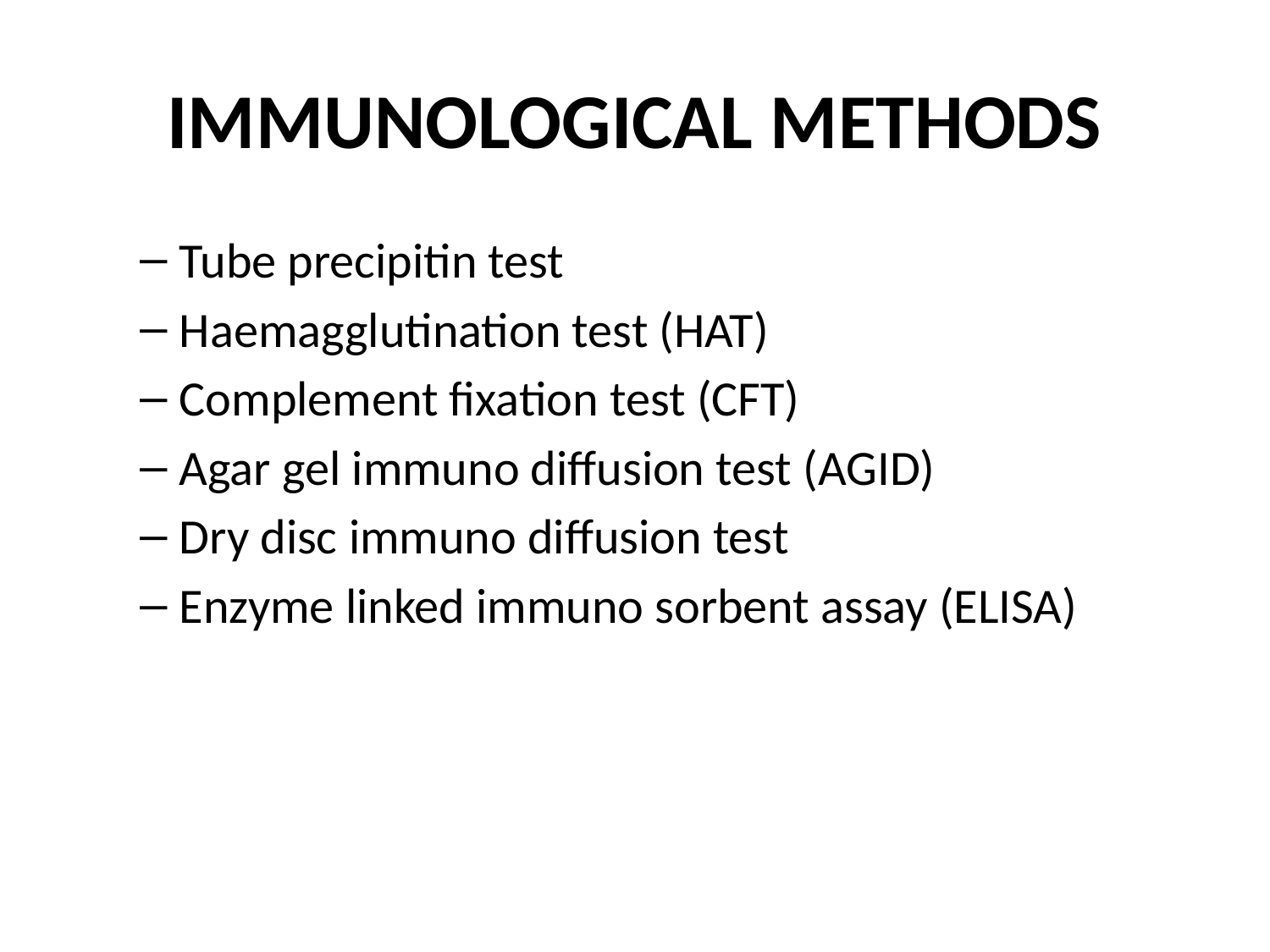

# IMMUNOLOGICAL METHODS
Tube precipitin test
Haemagglutination test (HAT)
Complement fixation test (CFT)
Agar gel immuno diffusion test (AGID)
Dry disc immuno diffusion test
Enzyme linked immuno sorbent assay (ELISA)